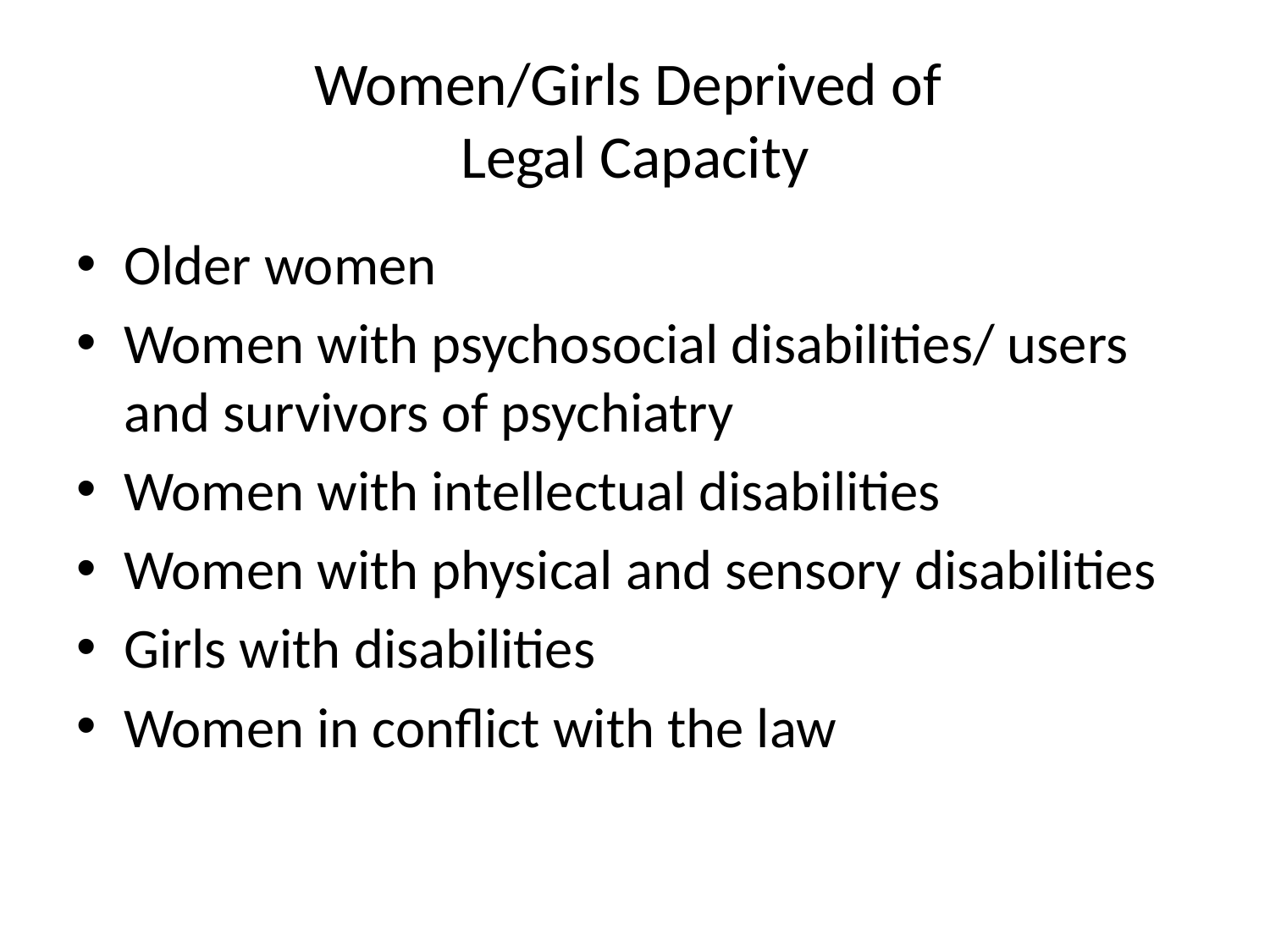

# Women/Girls Deprived of Legal Capacity
Older women
Women with psychosocial disabilities/ users and survivors of psychiatry
Women with intellectual disabilities
Women with physical and sensory disabilities
Girls with disabilities
Women in conflict with the law